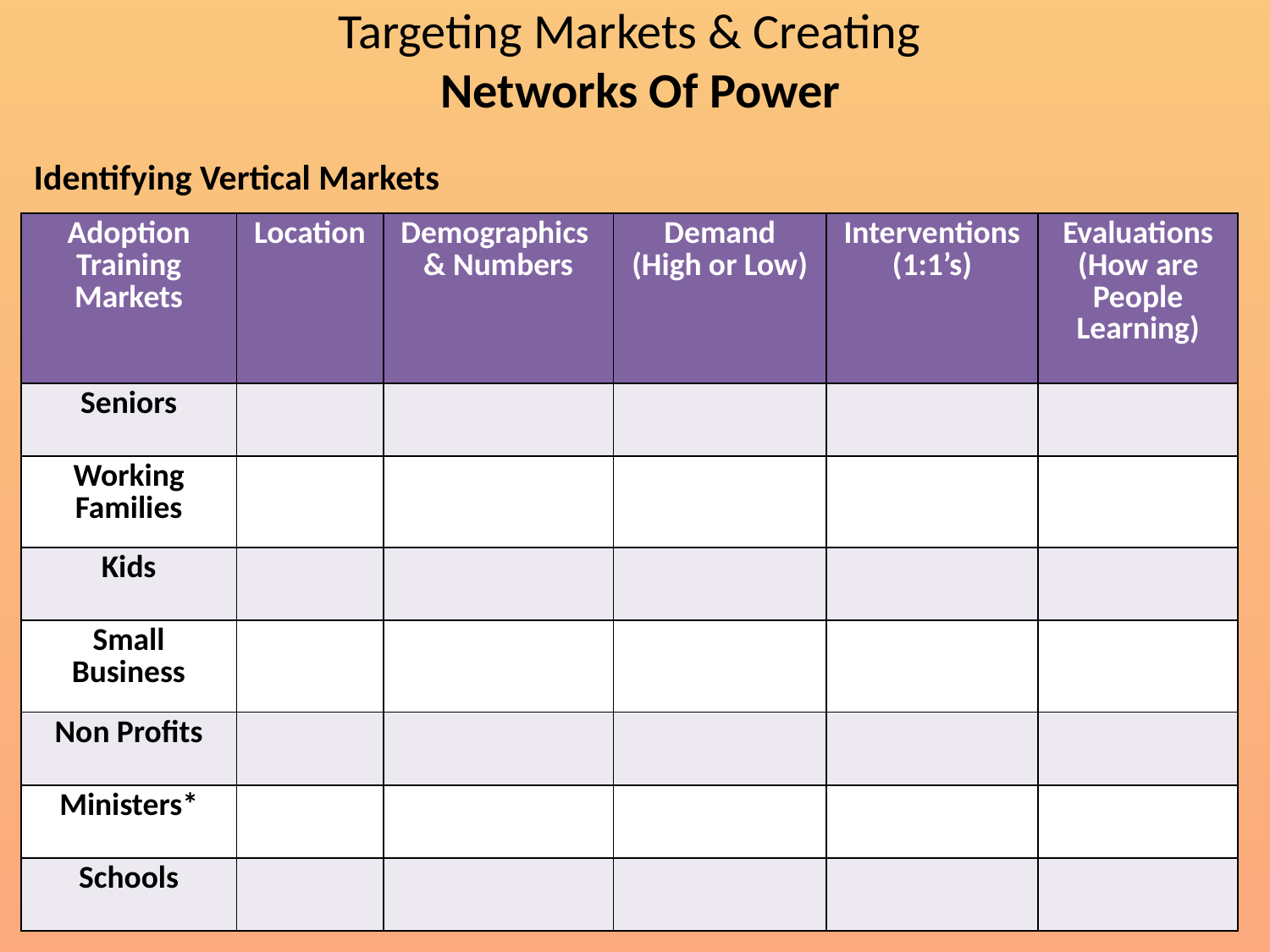

# Targeting Markets & Creating Networks Of Power
Identifying Vertical Markets
| Adoption Training Markets | Location | Demographics & Numbers | Demand (High or Low) | Interventions (1:1’s) | Evaluations (How are People Learning) |
| --- | --- | --- | --- | --- | --- |
| Seniors |  |  |  |  |  |
| Working Families |  |  |  |  |  |
| Kids |  |  |  |  |  |
| Small Business |  |  |  |  |  |
| Non Profits |  |  |  |  |  |
| Ministers\* |  |  |  |  |  |
| Schools |  |  |  |  |  |